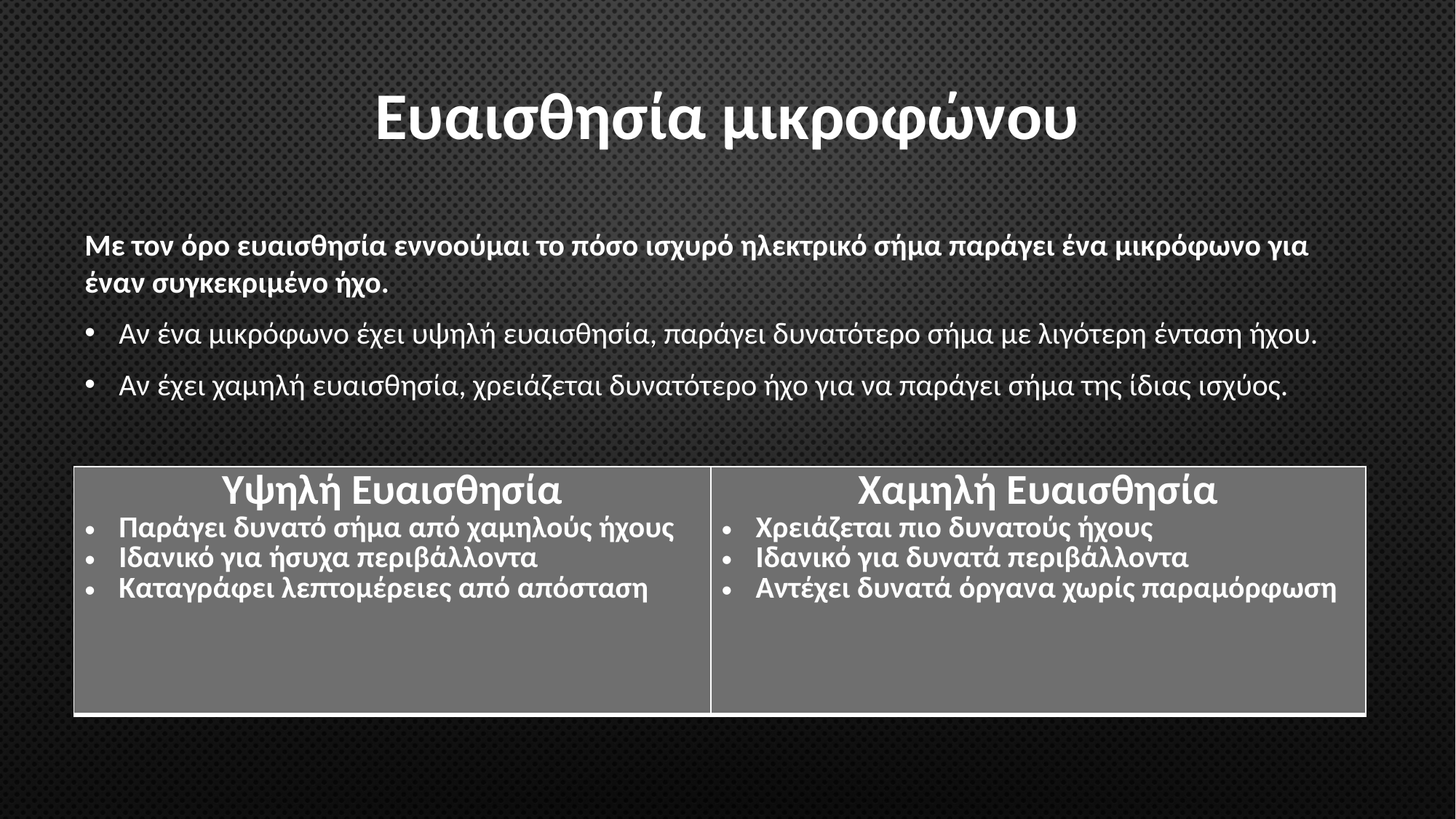

# Ευαισθησία μικροφώνου
Με τον όρο ευαισθησία εννοούμαι το πόσο ισχυρό ηλεκτρικό σήμα παράγει ένα μικρόφωνο για έναν συγκεκριμένο ήχο.
Αν ένα μικρόφωνο έχει υψηλή ευαισθησία, παράγει δυνατότερο σήμα με λιγότερη ένταση ήχου.
Αν έχει χαμηλή ευαισθησία, χρειάζεται δυνατότερο ήχο για να παράγει σήμα της ίδιας ισχύος.

| Υψηλή Ευαισθησία Παράγει δυνατό σήμα από χαμηλούς ήχους Ιδανικό για ήσυχα περιβάλλοντα Καταγράφει λεπτομέρειες από απόσταση | Χαμηλή Ευαισθησία Χρειάζεται πιο δυνατούς ήχους Ιδανικό για δυνατά περιβάλλοντα Αντέχει δυνατά όργανα χωρίς παραμόρφωση |
| --- | --- |